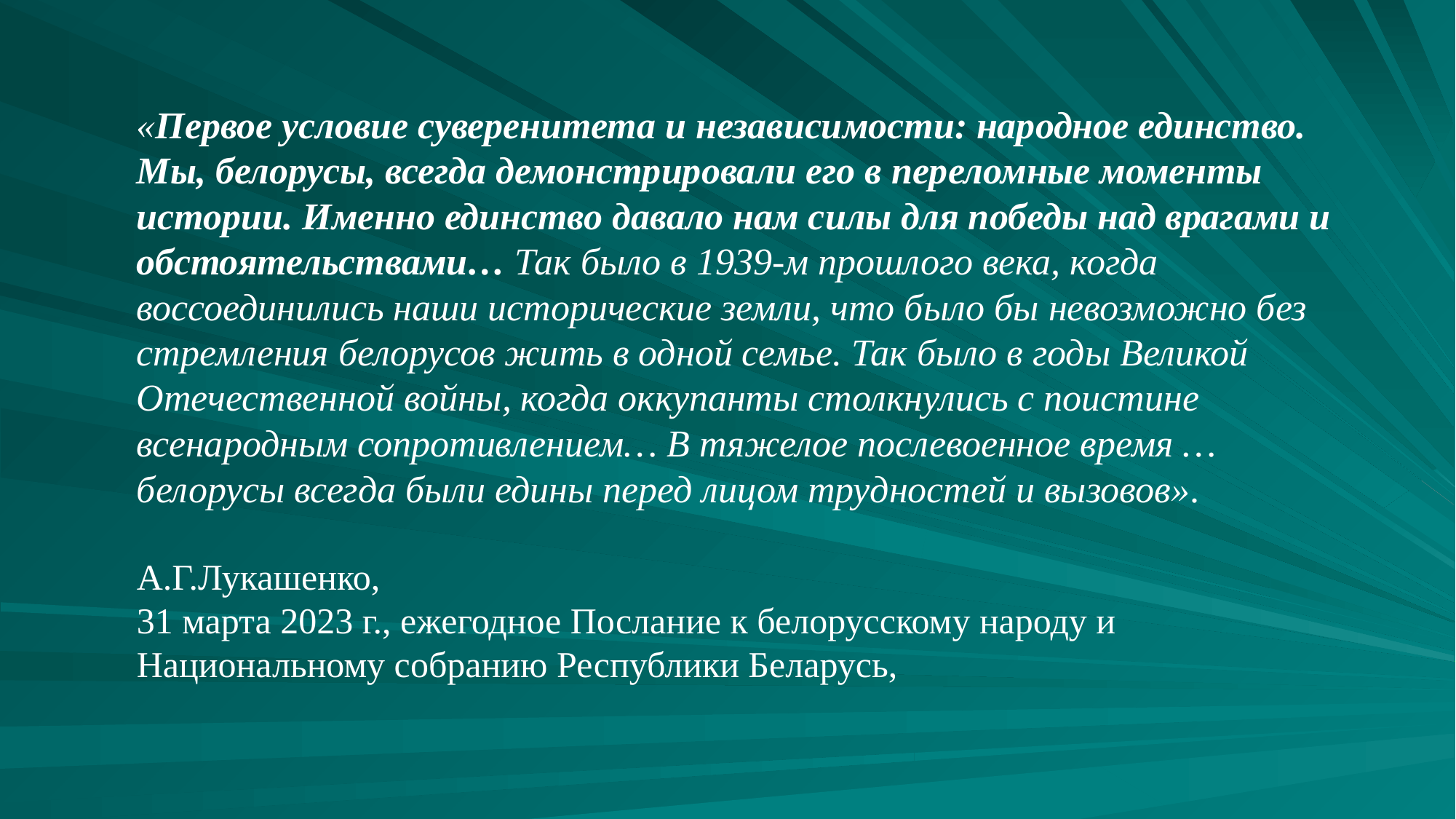

«Первое условие суверенитета и независимости: народное единство. Мы, белорусы, всегда демонстрировали его в переломные моменты истории. Именно единство давало нам силы для победы над врагами и обстоятельствами… Так было в 1939-м прошлого века, когда воссоединились наши исторические земли, что было бы невозможно без стремления белорусов жить в одной семье. Так было в годы Великой Отечественной войны, когда оккупанты столкнулись с поистине всенародным сопротивлением… В тяжелое послевоенное время … белорусы всегда были едины перед лицом трудностей и вызовов».

А.Г.Лукашенко,
31 марта 2023 г., ежегодное Послание к белорусскому народу и Национальному собранию Республики Беларусь,